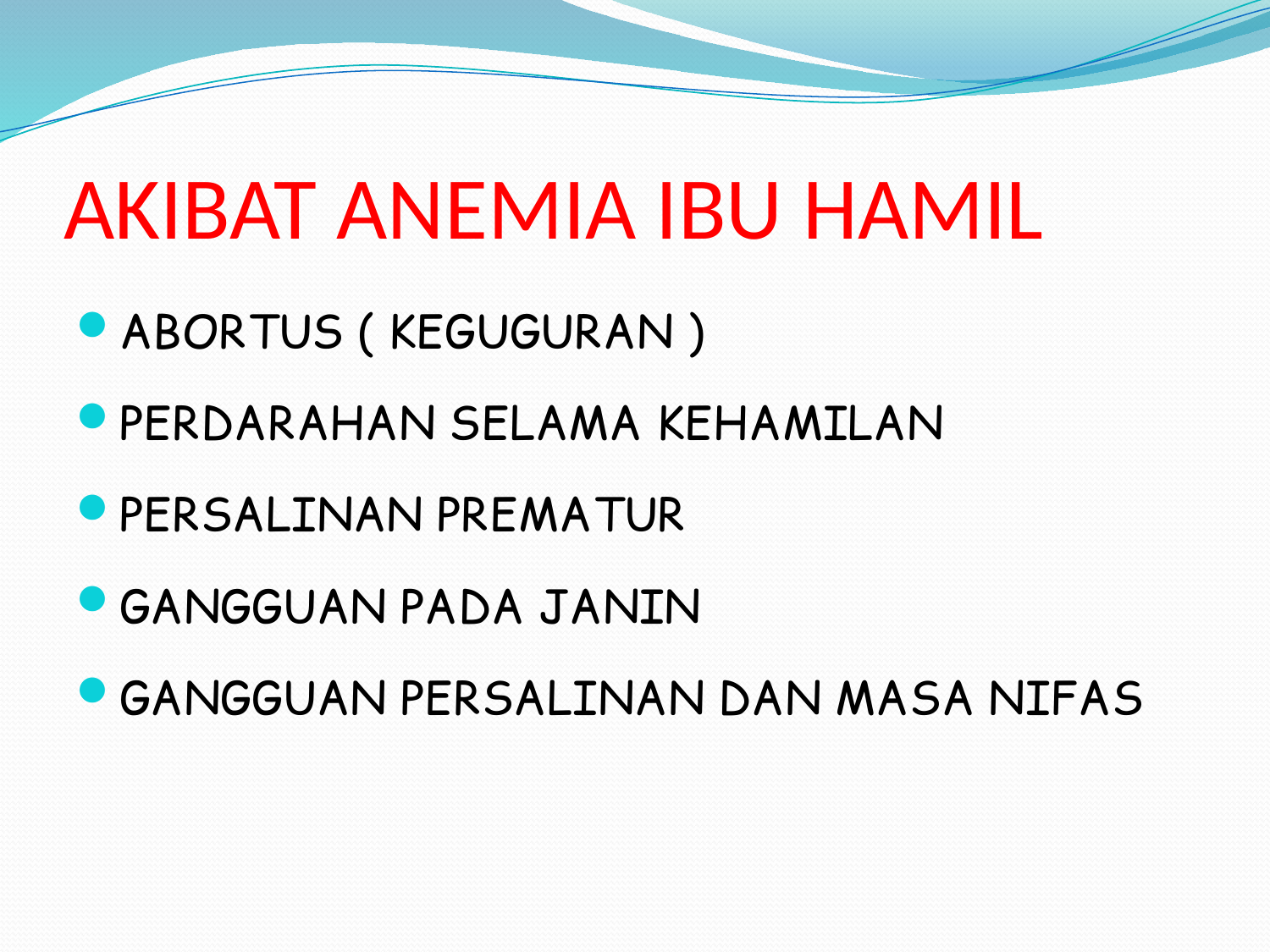

# AKIBAT ANEMIA IBU HAMIL
ABORTUS ( KEGUGURAN )
PERDARAHAN SELAMA KEHAMILAN
PERSALINAN PREMATUR
GANGGUAN PADA JANIN
GANGGUAN PERSALINAN DAN MASA NIFAS